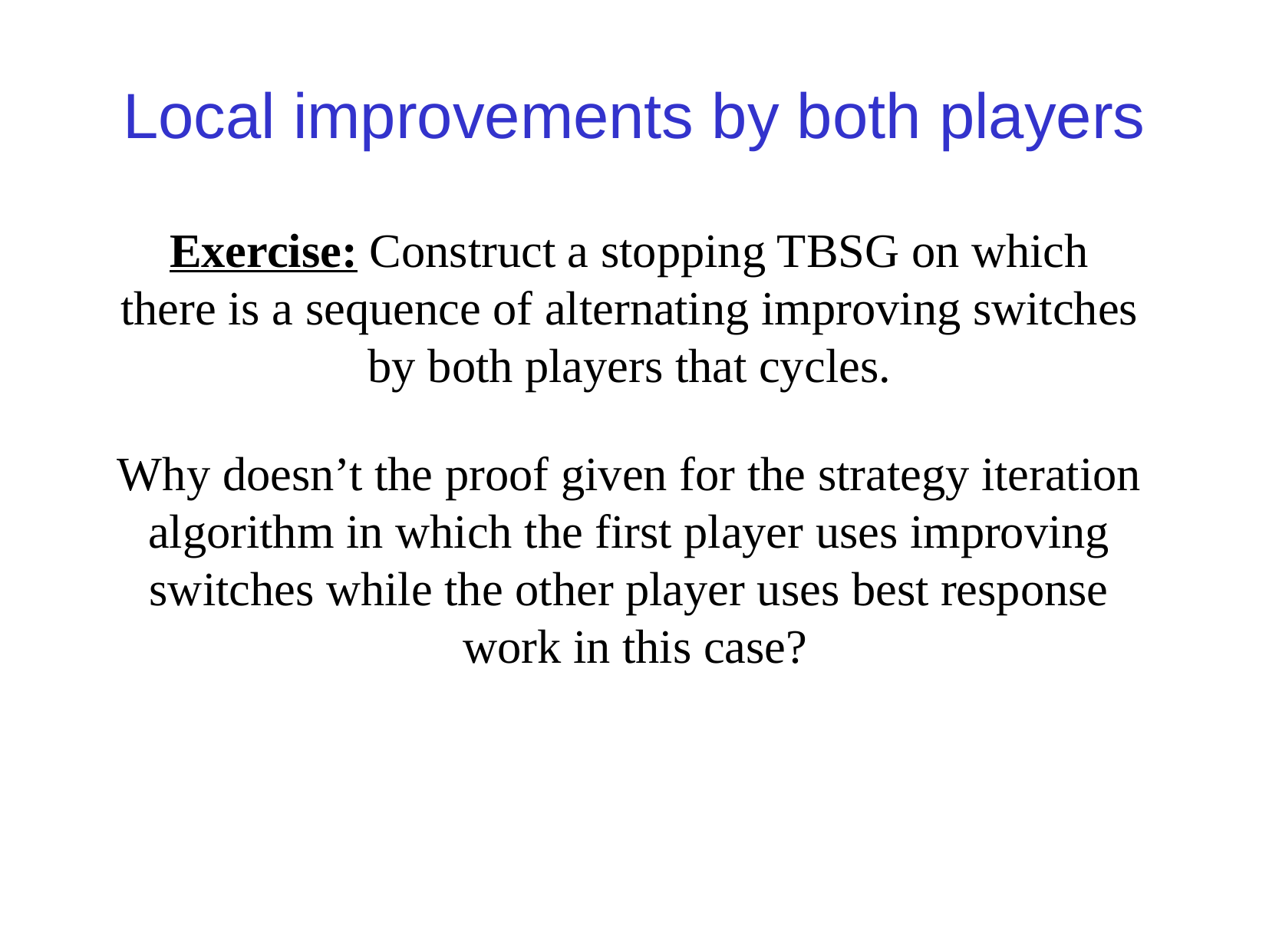

Local improvements by both players
Exercise: Construct a stopping TBSG on which
there is a sequence of alternating improving switches
by both players that cycles.
Why doesn’t the proof given for the strategy iteration
algorithm in which the first player uses improving
switches while the other player uses best response
work in this case?